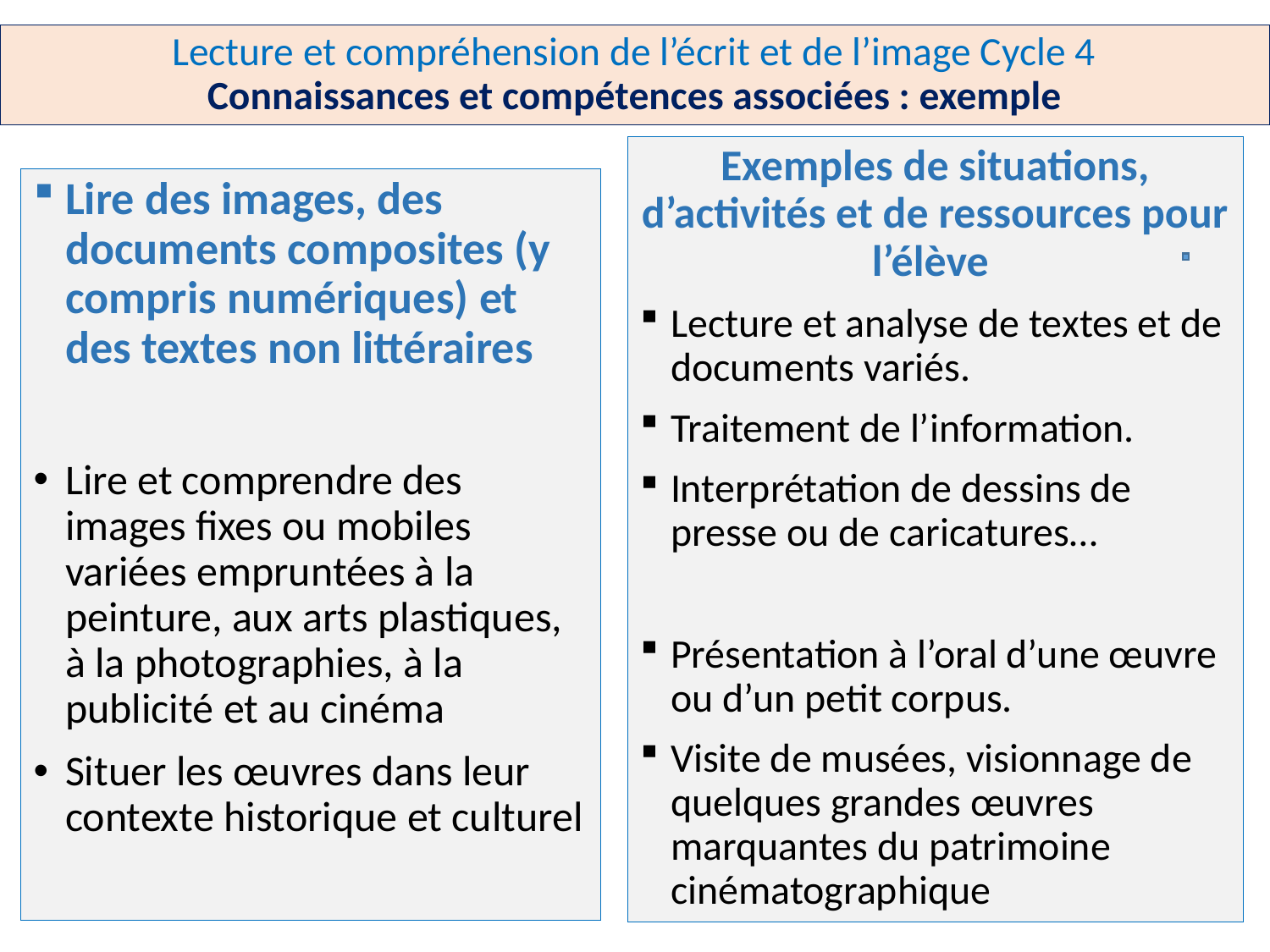

# Lecture et compréhension de l’écrit et de l’image Cycle 4 Connaissances et compétences associées : exemple
Exemples de situations, d’activités et de ressources pour l’élève
Lecture et analyse de textes et de documents variés.
Traitement de l’information.
Interprétation de dessins de presse ou de caricatures…

Présentation à l’oral d’une œuvre ou d’un petit corpus.
Visite de musées, visionnage de quelques grandes œuvres marquantes du patrimoine cinématographique
Lire des images, des documents composites (y compris numériques) et des textes non littéraires

Lire et comprendre des images fixes ou mobiles variées empruntées à la peinture, aux arts plastiques, à la photographies, à la publicité et au cinéma
Situer les œuvres dans leur contexte historique et culturel